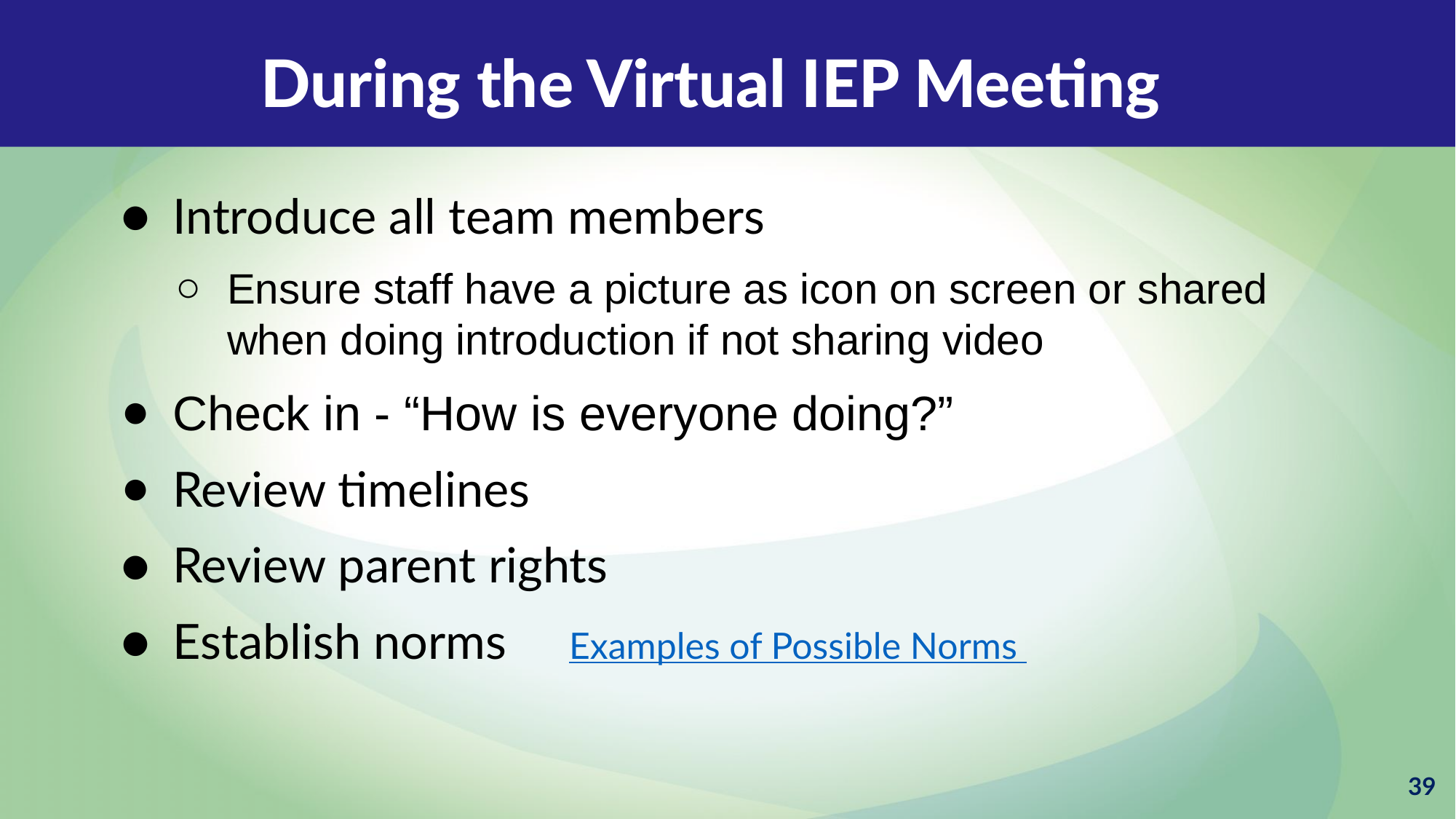

During the Virtual IEP Meeting

Introduce all team members
Ensure staff have a picture as icon on screen or shared when doing introduction if not sharing video
Check in - “How is everyone doing?”
Review timelines
Review parent rights
Establish norms     Examples of Possible Norms

39